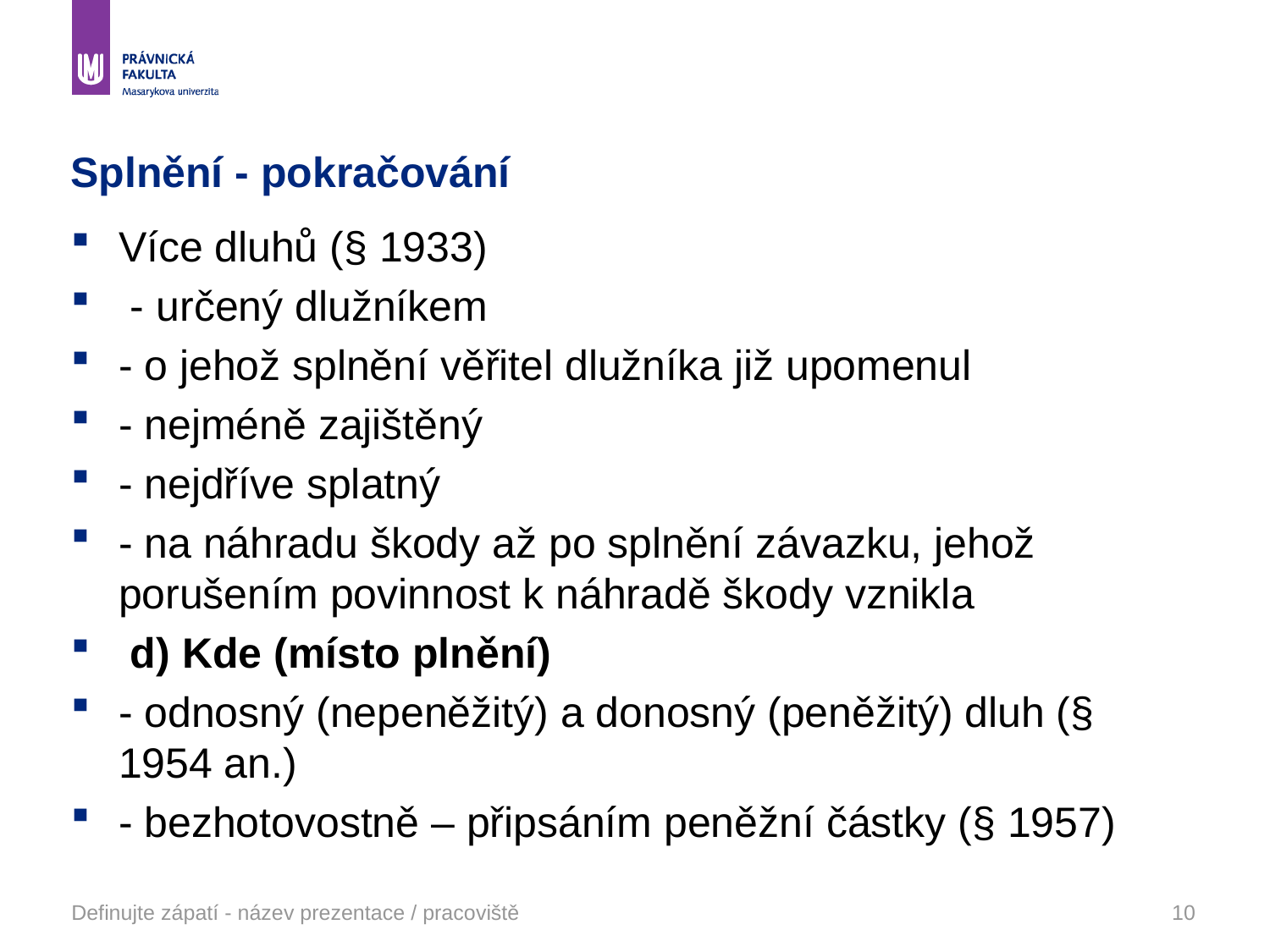

# Splnění - pokračování
Více dluhů (§ 1933)
 - určený dlužníkem
- o jehož splnění věřitel dlužníka již upomenul
- nejméně zajištěný
- nejdříve splatný
- na náhradu škody až po splnění závazku, jehož porušením povinnost k náhradě škody vznikla
 d) Kde (místo plnění)
- odnosný (nepeněžitý) a donosný (peněžitý) dluh (§ 1954 an.)
- bezhotovostně – připsáním peněžní částky (§ 1957)

Definujte zápatí - název prezentace / pracoviště
10